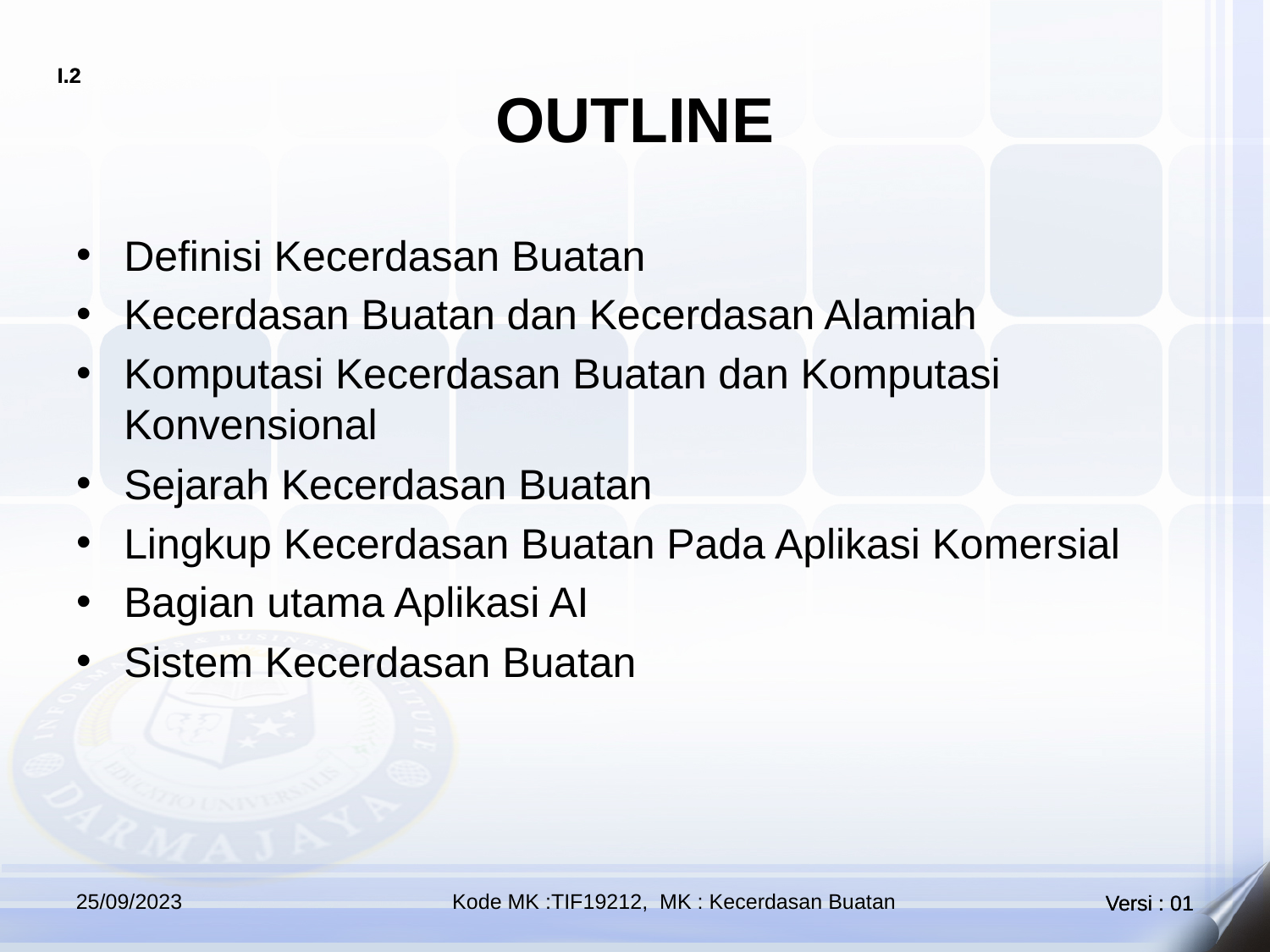

# OUTLINE
Definisi Kecerdasan Buatan
Kecerdasan Buatan dan Kecerdasan Alamiah
Komputasi Kecerdasan Buatan dan Komputasi Konvensional
Sejarah Kecerdasan Buatan
Lingkup Kecerdasan Buatan Pada Aplikasi Komersial
Bagian utama Aplikasi AI
Sistem Kecerdasan Buatan
25/09/2023
Kode MK :TIF19212,  MK : Kecerdasan Buatan